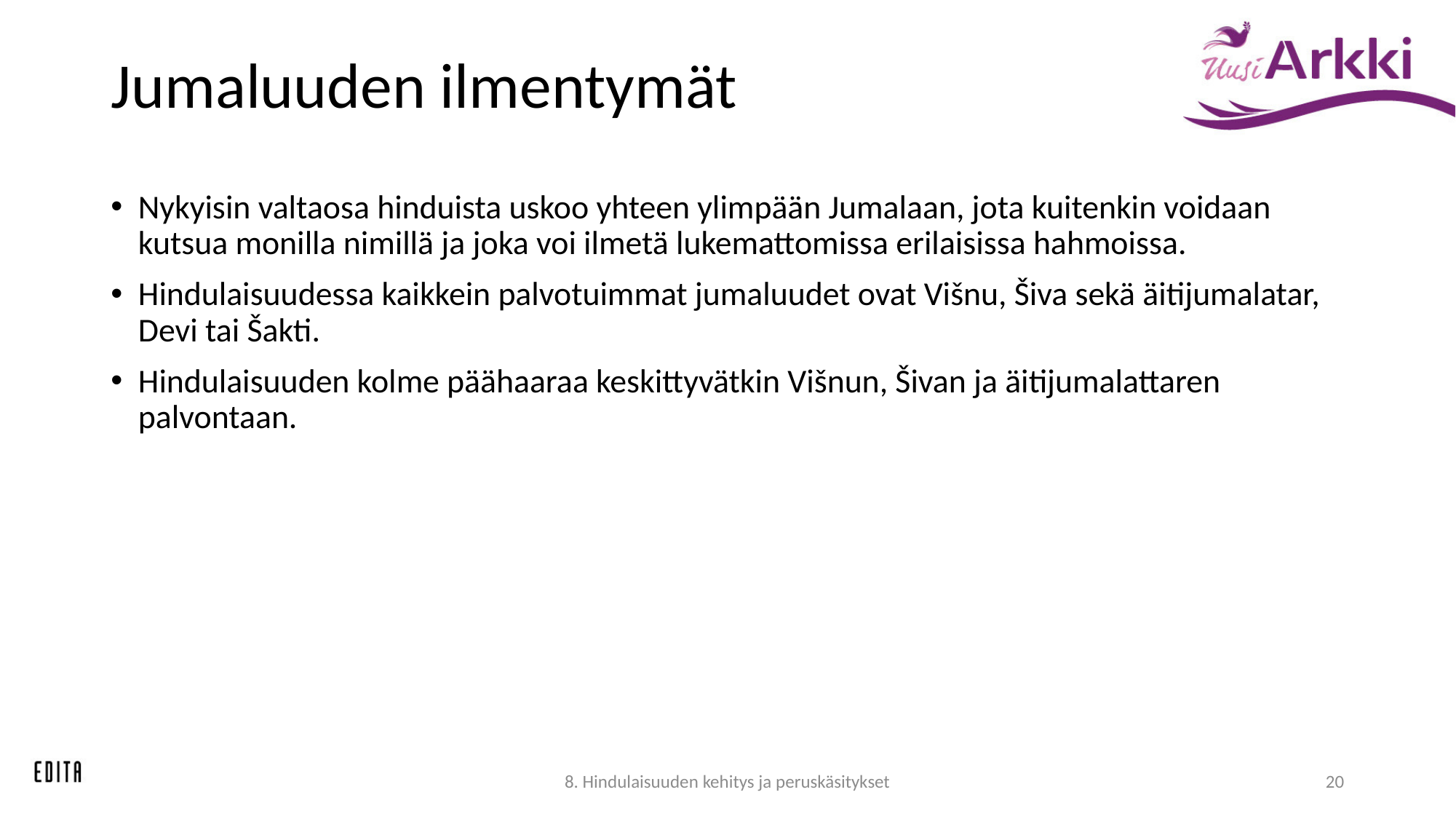

# Jumaluuden ilmentymät
Nykyisin valtaosa hinduista uskoo yhteen ylimpään Jumalaan, jota kuitenkin voidaan kutsua monilla nimillä ja joka voi ilmetä lukemattomissa erilaisissa hahmoissa.
Hindulaisuudessa kaikkein palvotuimmat jumaluudet ovat Višnu, Šiva sekä äitijumalatar, Devi tai Šakti.
Hindulaisuuden kolme päähaaraa keskittyvätkin Višnun, Šivan ja äitijumalattaren palvontaan.
8. Hindulaisuuden kehitys ja peruskäsitykset
20